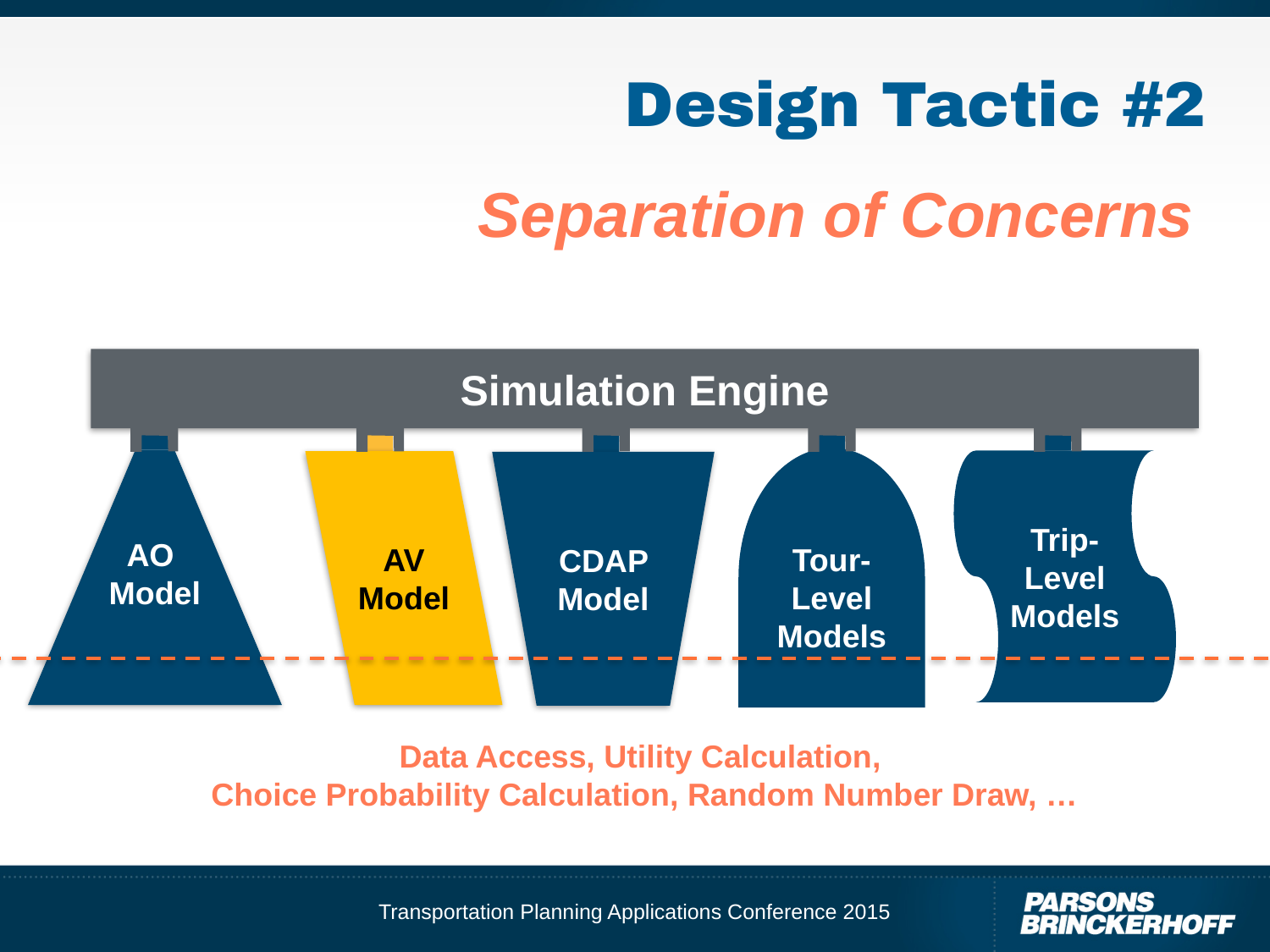

# Design Tactic #2
Separation of Concerns
Simulation Engine

AO
Model

Tour-Level Models

AV Model

CDAP Model

Trip-Level Models
Data Access, Utility Calculation,
Choice Probability Calculation, Random Number Draw, …
Transportation Planning Applications Conference 2015